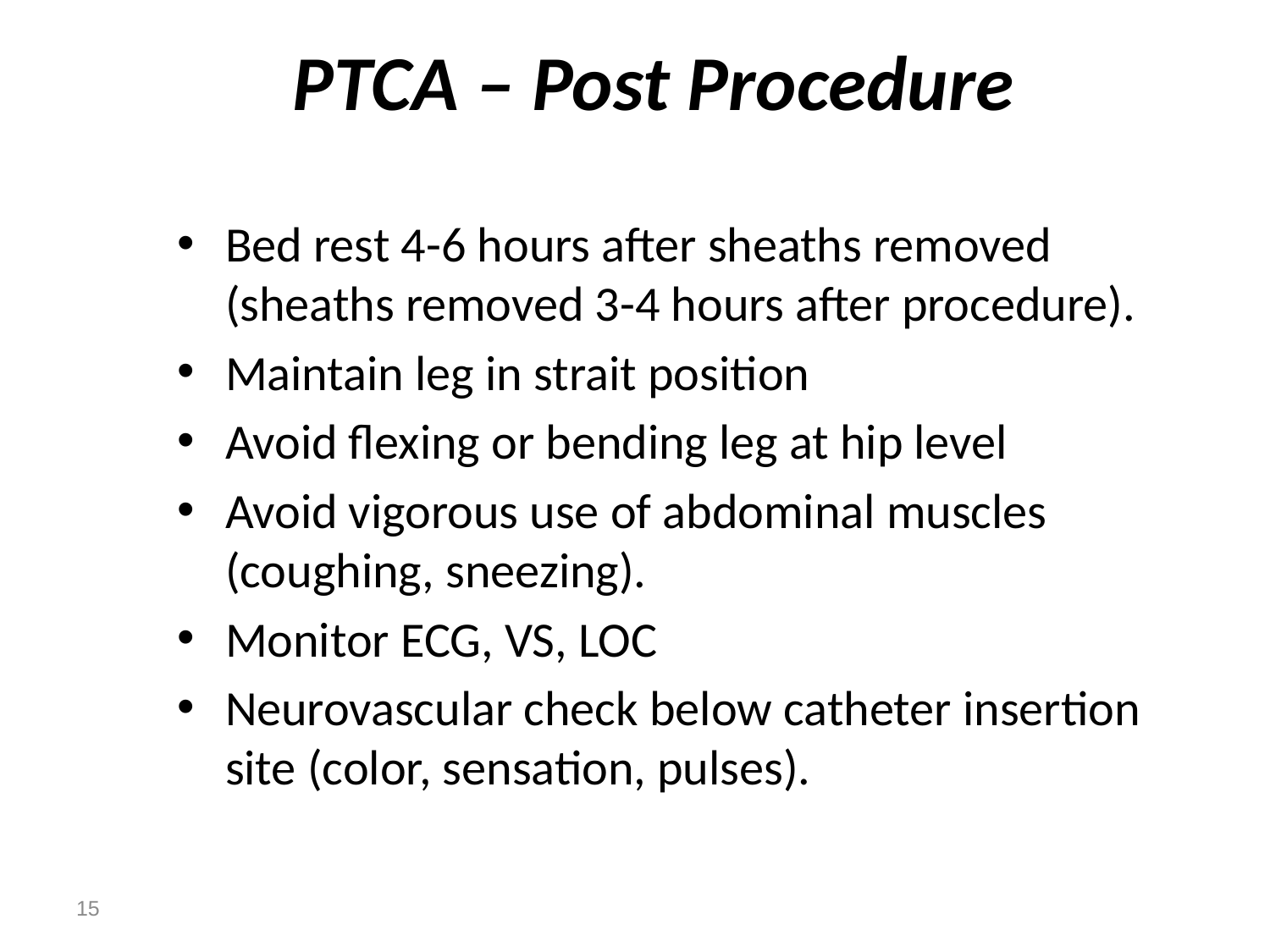

# PTCA – Post Procedure
Bed rest 4-6 hours after sheaths removed (sheaths removed 3-4 hours after procedure).
Maintain leg in strait position
Avoid flexing or bending leg at hip level
Avoid vigorous use of abdominal muscles (coughing, sneezing).
Monitor ECG, VS, LOC
Neurovascular check below catheter insertion site (color, sensation, pulses).
15